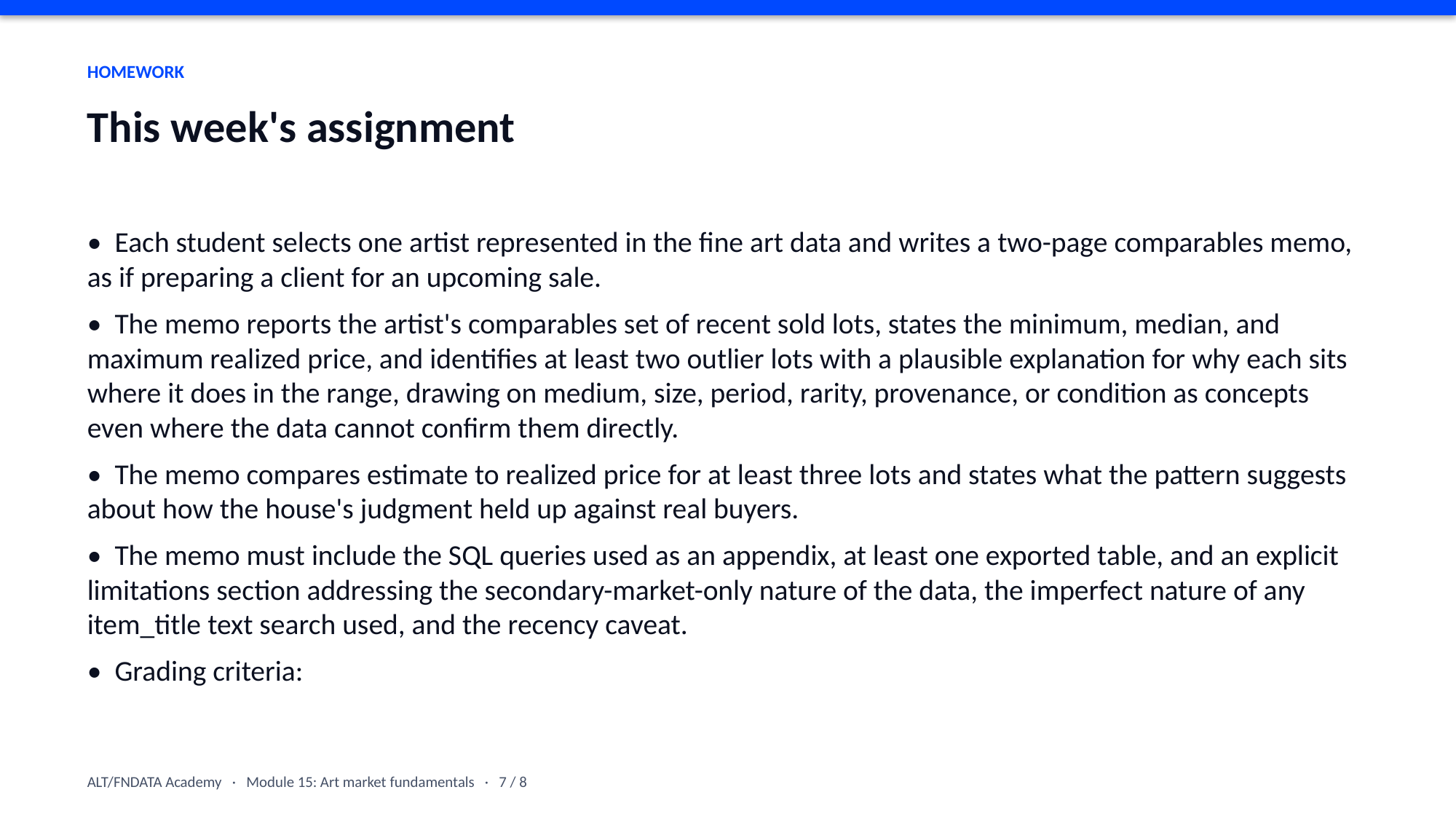

HOMEWORK
This week's assignment
•  Each student selects one artist represented in the fine art data and writes a two-page comparables memo, as if preparing a client for an upcoming sale.
•  The memo reports the artist's comparables set of recent sold lots, states the minimum, median, and maximum realized price, and identifies at least two outlier lots with a plausible explanation for why each sits where it does in the range, drawing on medium, size, period, rarity, provenance, or condition as concepts even where the data cannot confirm them directly.
•  The memo compares estimate to realized price for at least three lots and states what the pattern suggests about how the house's judgment held up against real buyers.
•  The memo must include the SQL queries used as an appendix, at least one exported table, and an explicit limitations section addressing the secondary-market-only nature of the data, the imperfect nature of any item_title text search used, and the recency caveat.
•  Grading criteria:
ALT/FNDATA Academy   ·   Module 15: Art market fundamentals   ·   7 / 8